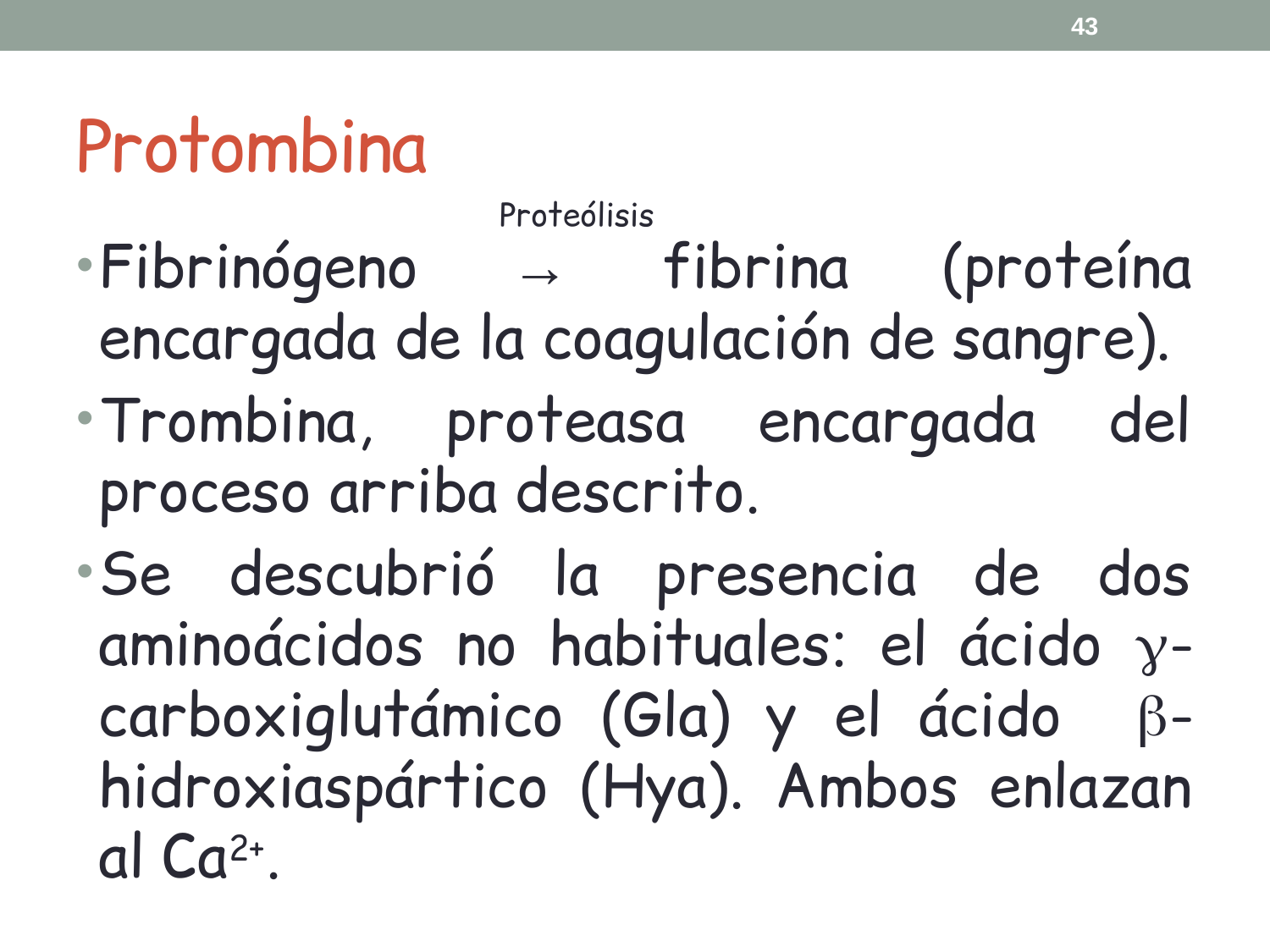

43
# Protombina
Proteólisis
Fibrinógeno → fibrina (proteína encargada de la coagulación de sangre).
Trombina, proteasa encargada del proceso arriba descrito.
Se descubrió la presencia de dos aminoácidos no habituales: el ácido γ-carboxiglutámico (Gla) y el ácido  β-hidroxiaspártico (Hya). Ambos enlazan al Ca2+.